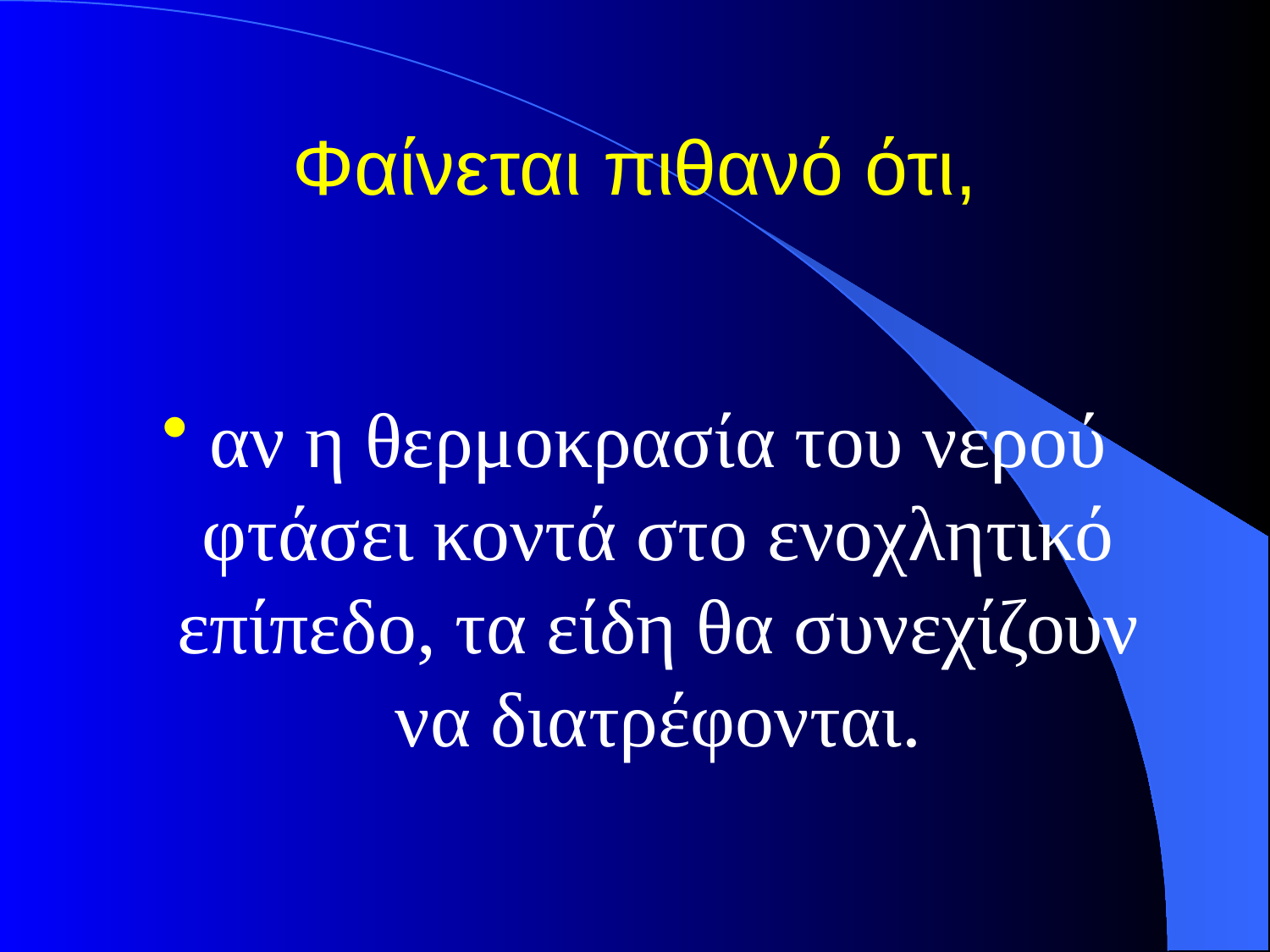

# Φαίνεται πιθανό ότι,

αν η θερμοκρασία του νερού φτάσει κοντά στο ενοχλητικό επίπεδο, τα είδη θα συνεχίζουν να διατρέφονται.